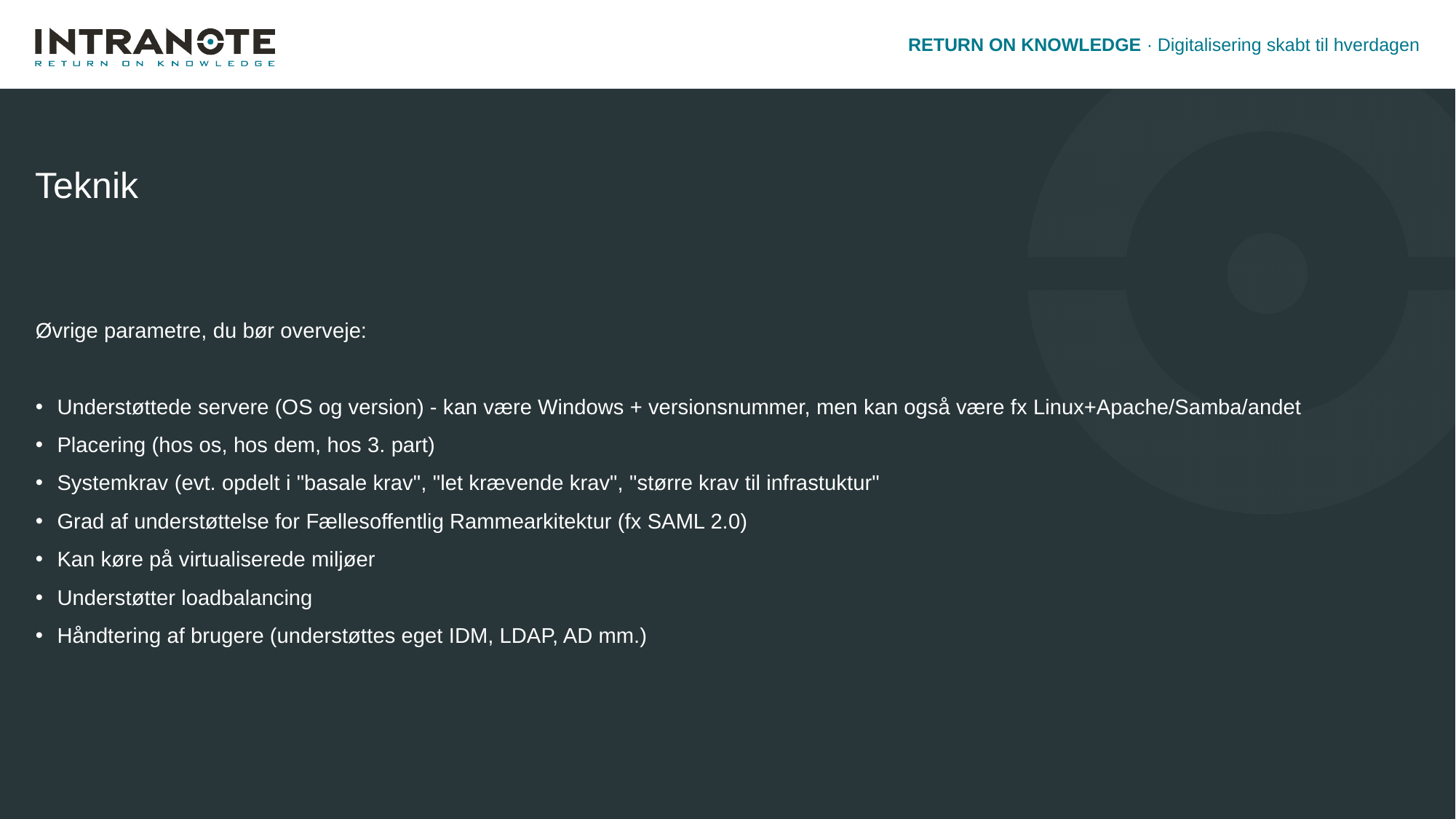

# Teknik
Øvrige parametre, du bør overveje:

Understøttede servere (OS og version) - kan være Windows + versionsnummer, men kan også være fx Linux+Apache/Samba/andet
Placering (hos os, hos dem, hos 3. part)
Systemkrav (evt. opdelt i "basale krav", "let krævende krav", "større krav til infrastuktur"
Grad af understøttelse for Fællesoffentlig Rammearkitektur (fx SAML 2.0)
Kan køre på virtualiserede miljøer
Understøtter loadbalancing
Håndtering af brugere (understøttes eget IDM, LDAP, AD mm.)